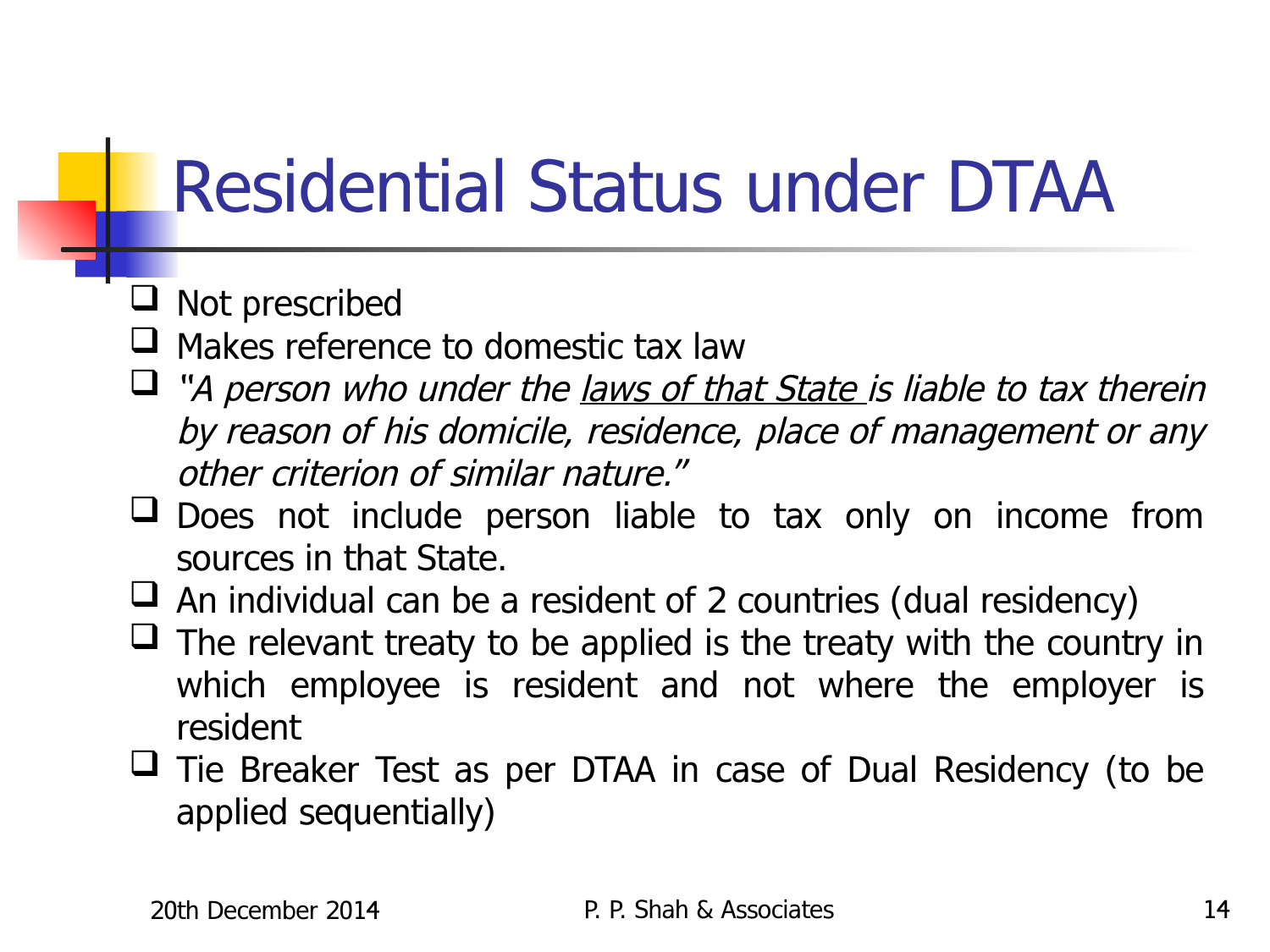

# Residential Status under DTAA
Not prescribed
Makes reference to domestic tax law
“A person who under the laws of that State is liable to tax therein by reason of his domicile, residence, place of management or any other criterion of similar nature.”
Does not include person liable to tax only on income from sources in that State.
An individual can be a resident of 2 countries (dual residency)
The relevant treaty to be applied is the treaty with the country in which employee is resident and not where the employer is resident
Tie Breaker Test as per DTAA in case of Dual Residency (to be applied sequentially)
P. P. Shah & Associates
14
20th December 2014